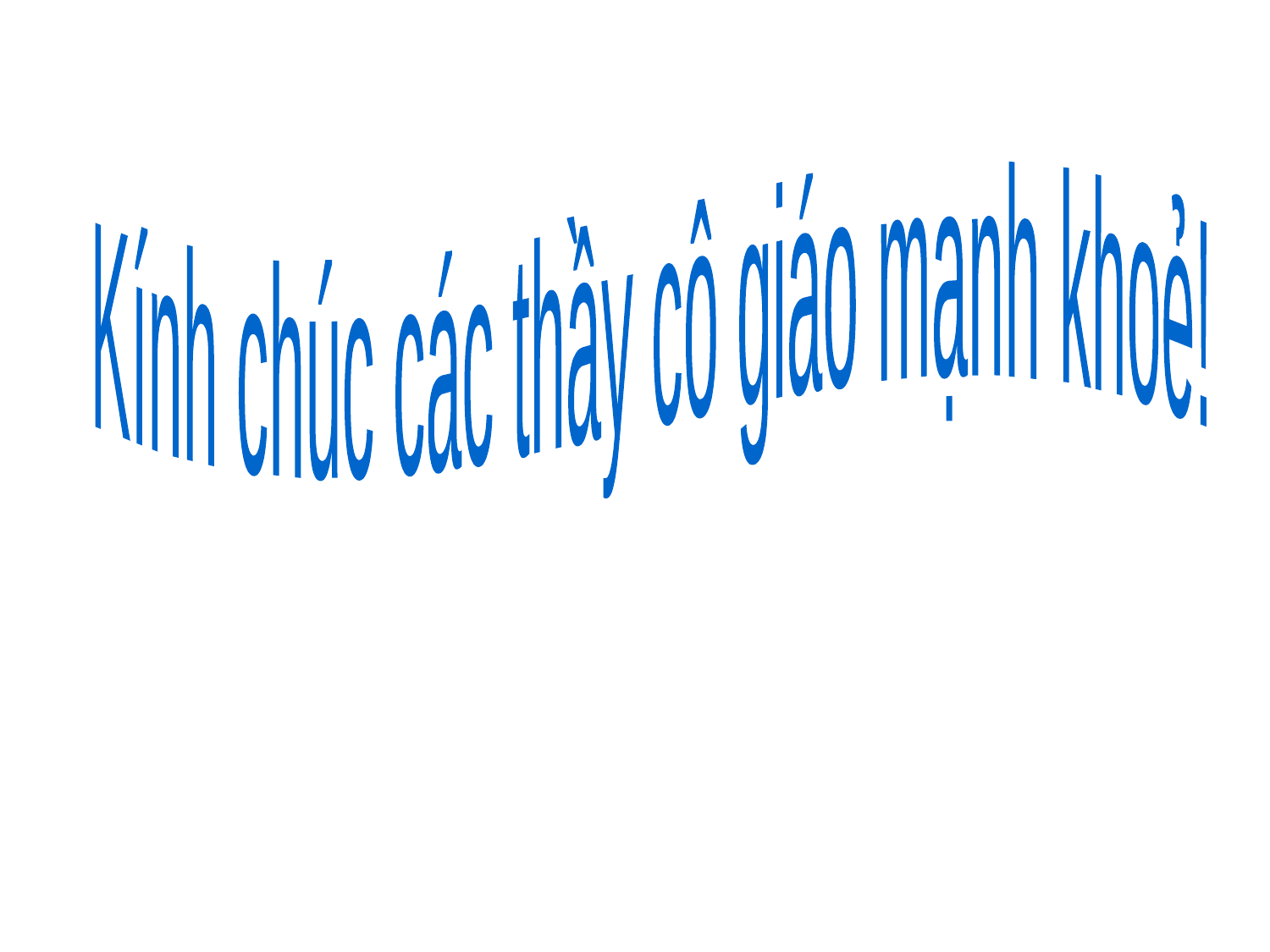

Kính chúc các thầy cô giáo mạnh khoẻ!